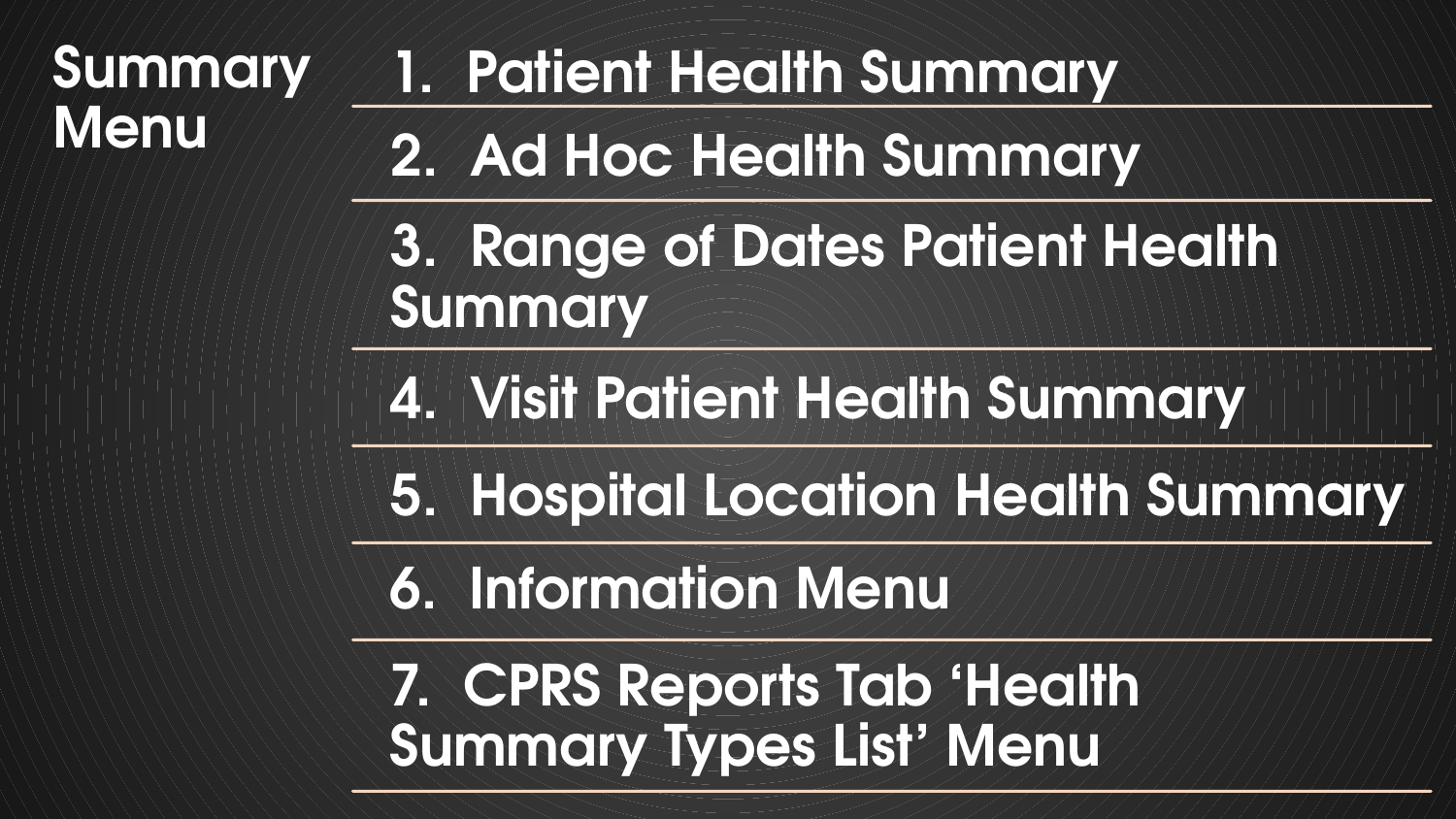

Summary Menu
1.  Patient Health Summary
2.  Ad Hoc Health Summary
3.  Range of Dates Patient Health Summary
4.  Visit Patient Health Summary
5.  Hospital Location Health Summary
6.  Information Menu
7.  CPRS Reports Tab ‘Health Summary Types List’ Menu